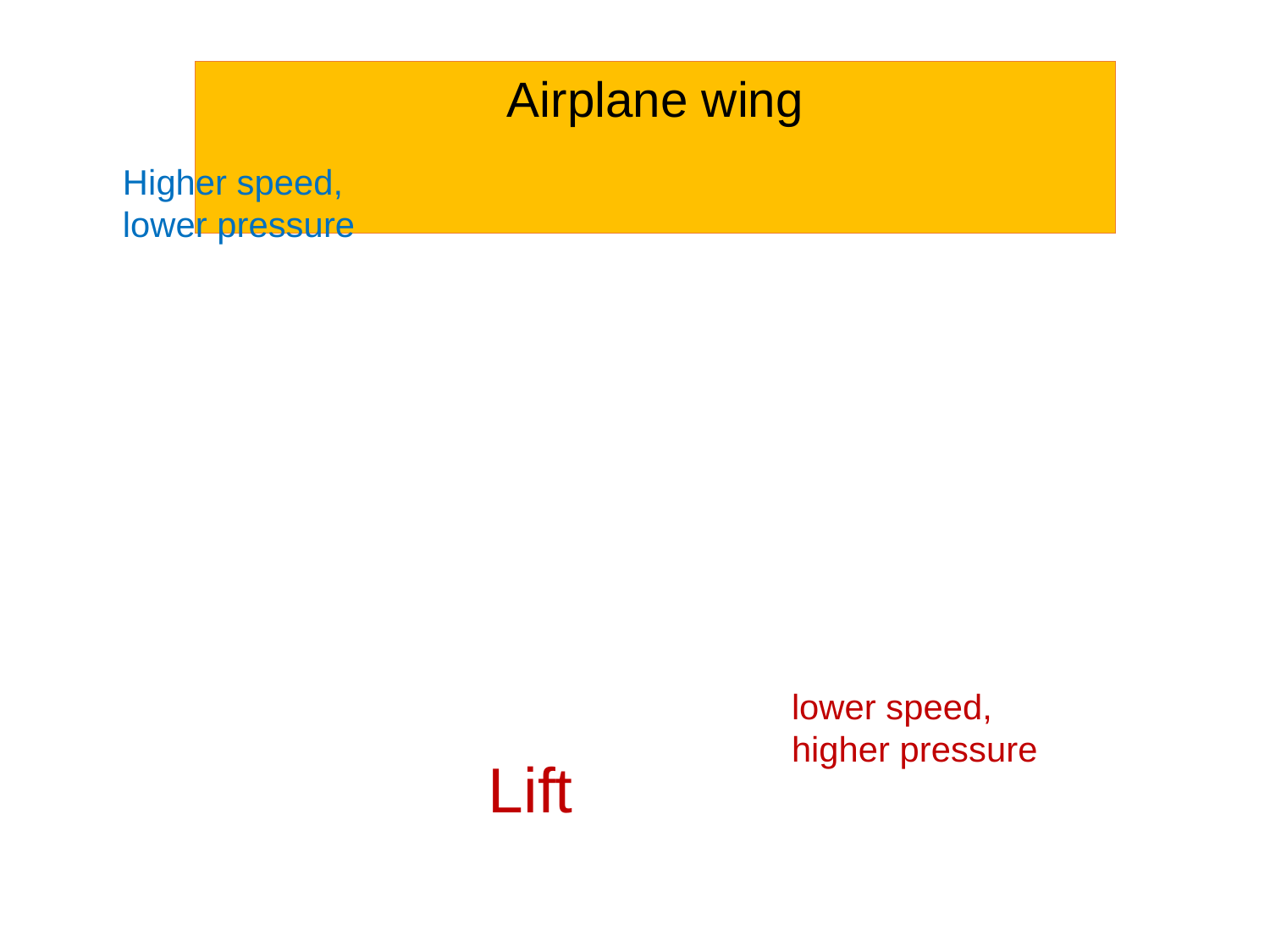

Airplane wing
Higher speed,
lower pressure
lower speed,
higher pressure
Lift